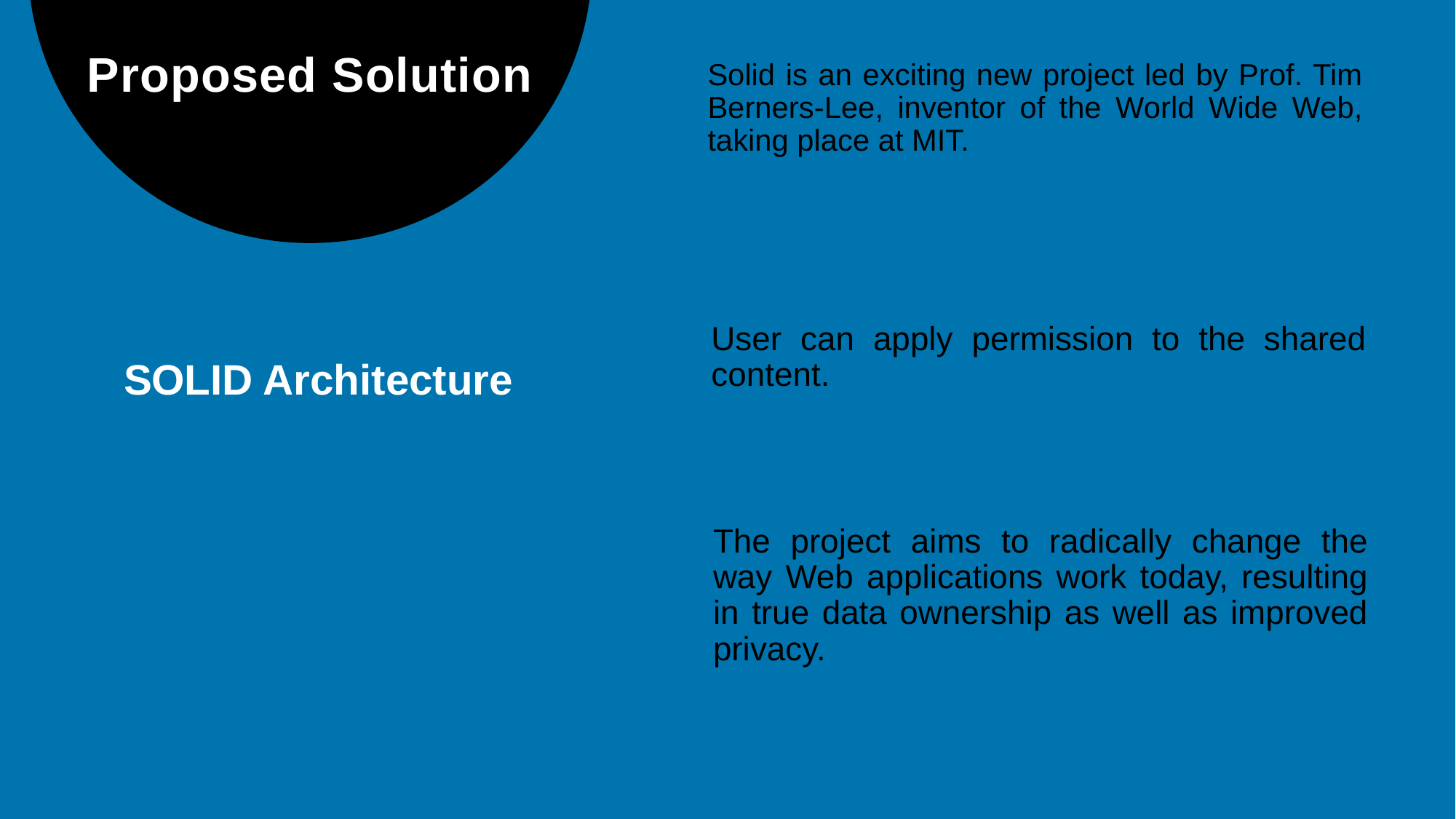

# Proposed Solution

Solid is an exciting new project led by Prof. Tim Berners-Lee, inventor of the World Wide Web, taking place at MIT.
User can apply permission to the shared content.
SOLID Architecture
The project aims to radically change the way Web applications work today, resulting in true data ownership as well as improved privacy.